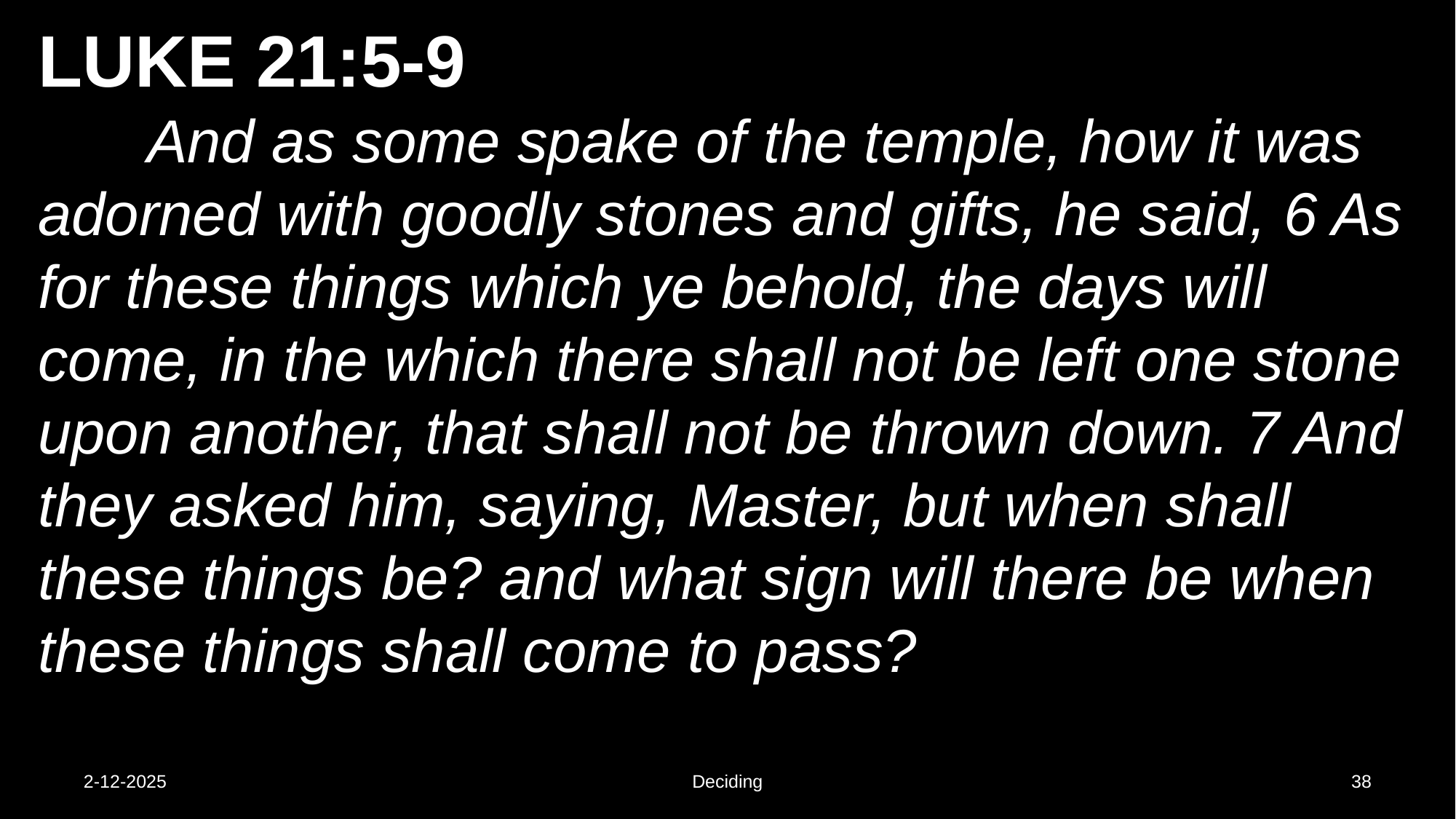

LUKE 21:5-9
	And as some spake of the temple, how it was adorned with goodly stones and gifts, he said, 6 As for these things which ye behold, the days will come, in the which there shall not be left one stone upon another, that shall not be thrown down. 7 And they asked him, saying, Master, but when shall these things be? and what sign will there be when these things shall come to pass?
2-12-2025
Deciding
38